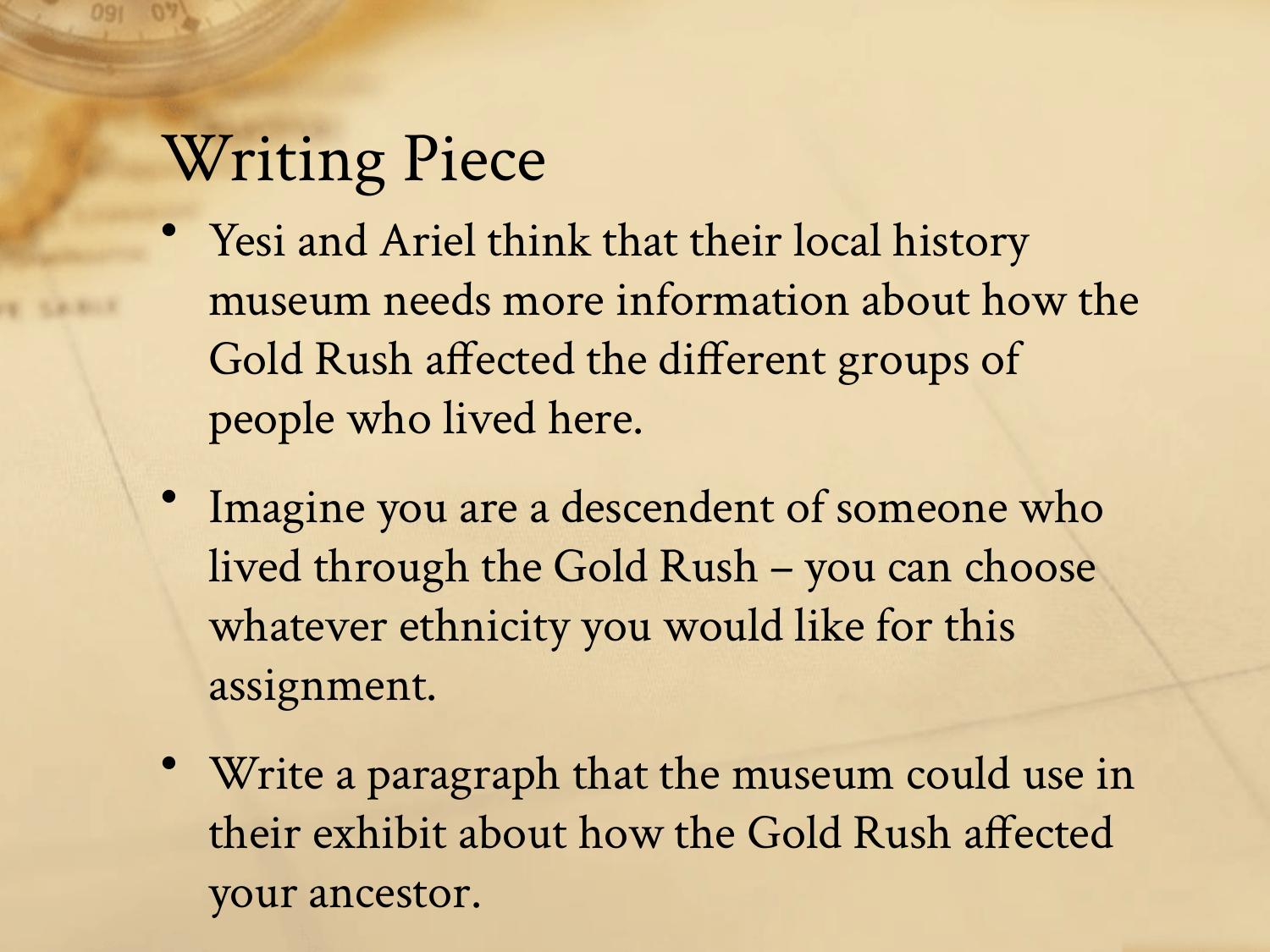

# Writing Piece
Yesi and Ariel think that their local history museum needs more information about how the Gold Rush affected the different groups of people who lived here.
Imagine you are a descendent of someone who lived through the Gold Rush – you can choose whatever ethnicity you would like for this assignment.
Write a paragraph that the museum could use in their exhibit about how the Gold Rush affected your ancestor.